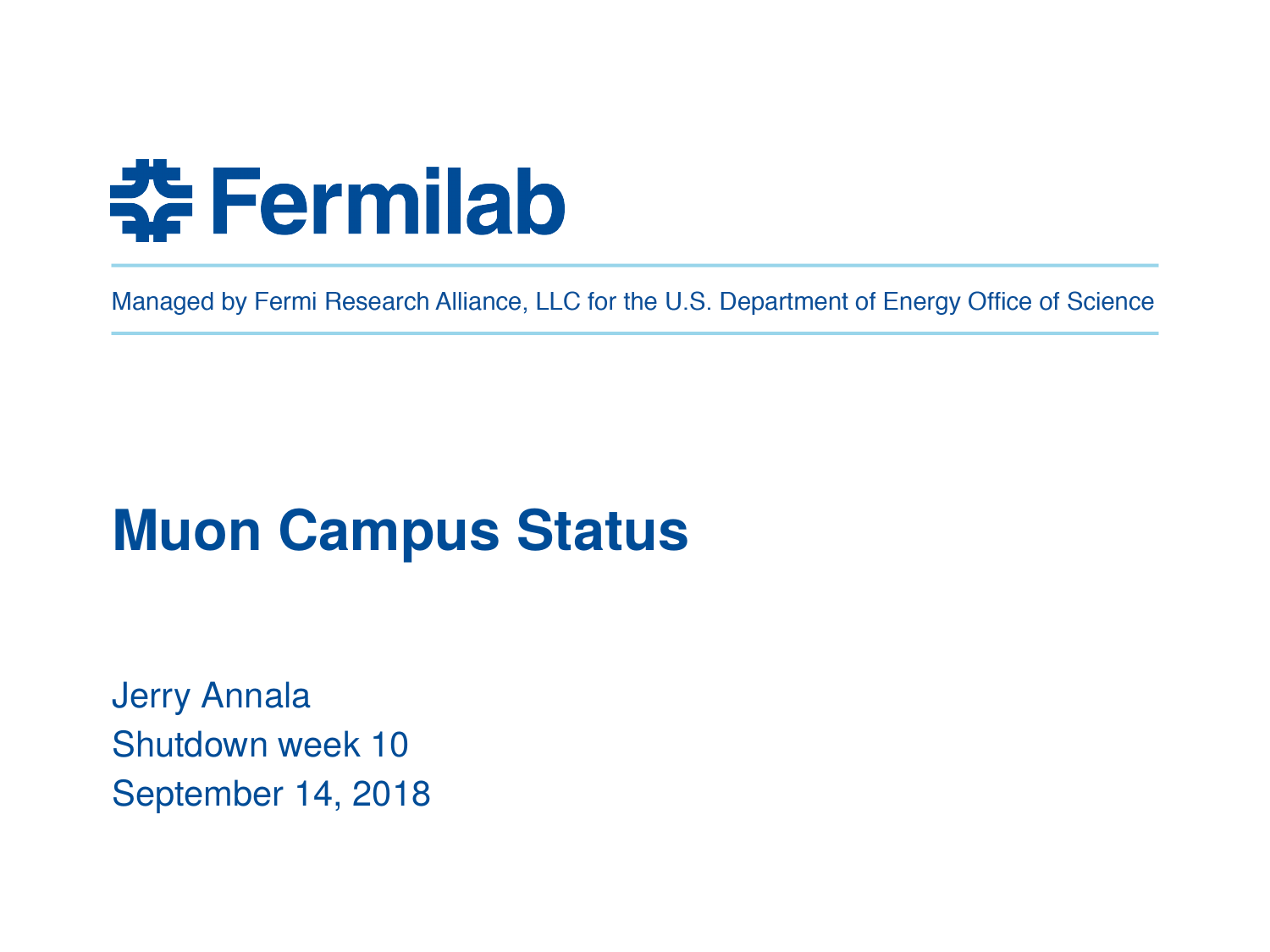

# Muon Campus Status
Jerry Annala
Shutdown week 10
September 14, 2018